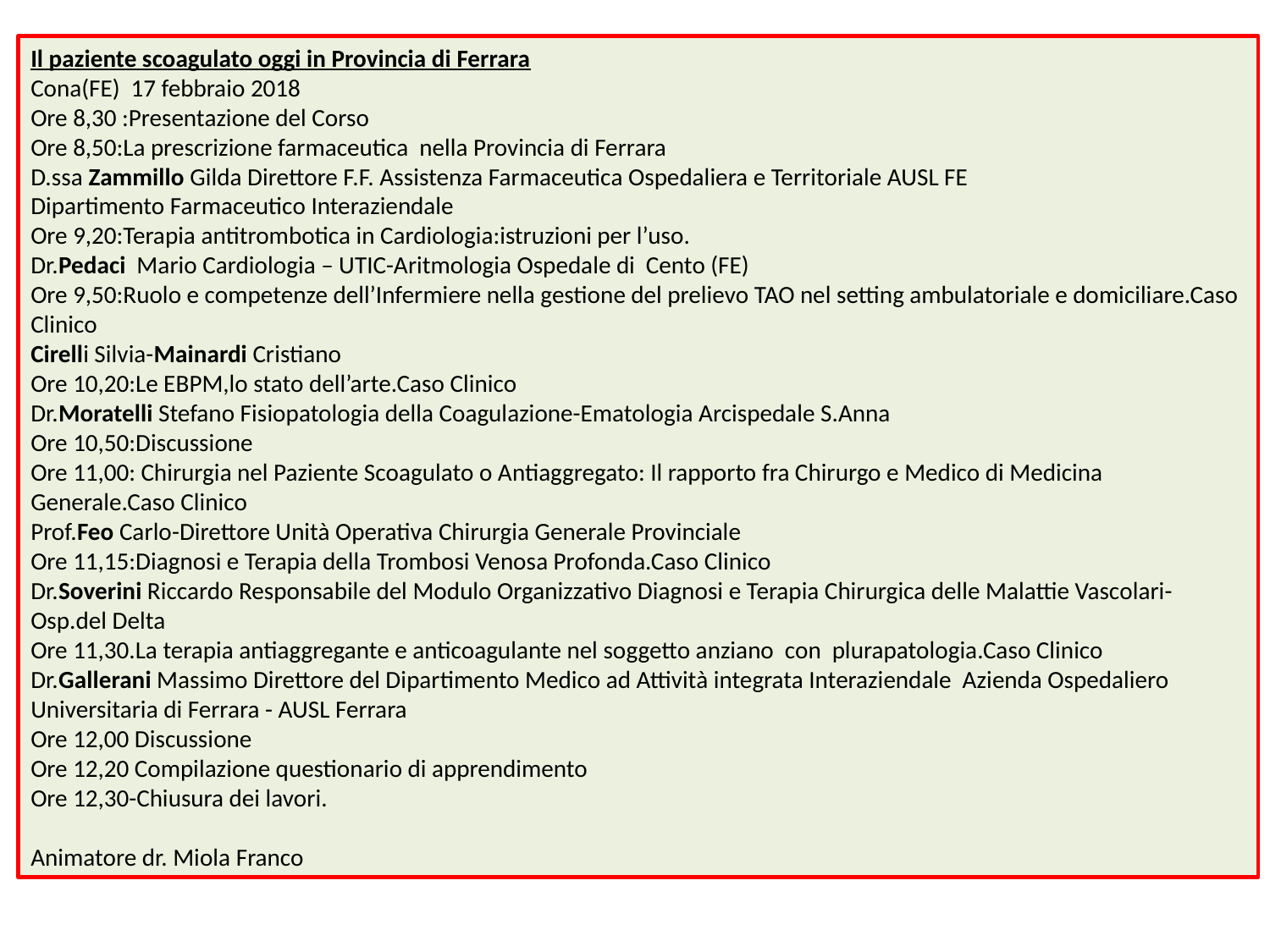

Il paziente scoagulato oggi in Provincia di Ferrara
Cona(FE)  17 febbraio 2018
Ore 8,30 :Presentazione del Corso
Ore 8,50:La prescrizione farmaceutica  nella Provincia di Ferrara
D.ssa Zammillo Gilda Direttore F.F. Assistenza Farmaceutica Ospedaliera e Territoriale AUSL FE
Dipartimento Farmaceutico Interaziendale
Ore 9,20:Terapia antitrombotica in Cardiologia:istruzioni per l’uso.
Dr.Pedaci  Mario Cardiologia – UTIC-Aritmologia Ospedale di  Cento (FE)
Ore 9,50:Ruolo e competenze dell’Infermiere nella gestione del prelievo TAO nel setting ambulatoriale e domiciliare.Caso Clinico
Cirelli Silvia-Mainardi Cristiano
Ore 10,20:Le EBPM,lo stato dell’arte.Caso Clinico
Dr.Moratelli Stefano Fisiopatologia della Coagulazione-Ematologia Arcispedale S.Anna
Ore 10,50:Discussione
Ore 11,00: Chirurgia nel Paziente Scoagulato o Antiaggregato: Il rapporto fra Chirurgo e Medico di Medicina Generale.Caso Clinico
Prof.Feo Carlo-Direttore Unità Operativa Chirurgia Generale Provinciale
Ore 11,15:Diagnosi e Terapia della Trombosi Venosa Profonda.Caso Clinico
Dr.Soverini Riccardo Responsabile del Modulo Organizzativo Diagnosi e Terapia Chirurgica delle Malattie Vascolari-Osp.del Delta
Ore 11,30.La terapia antiaggregante e anticoagulante nel soggetto anziano  con  plurapatologia.Caso Clinico
Dr.Gallerani Massimo Direttore del Dipartimento Medico ad Attività integrata Interaziendale  Azienda Ospedaliero Universitaria di Ferrara - AUSL Ferrara
Ore 12,00 Discussione
Ore 12,20 Compilazione questionario di apprendimento
Ore 12,30-Chiusura dei lavori.
Animatore dr. Miola Franco